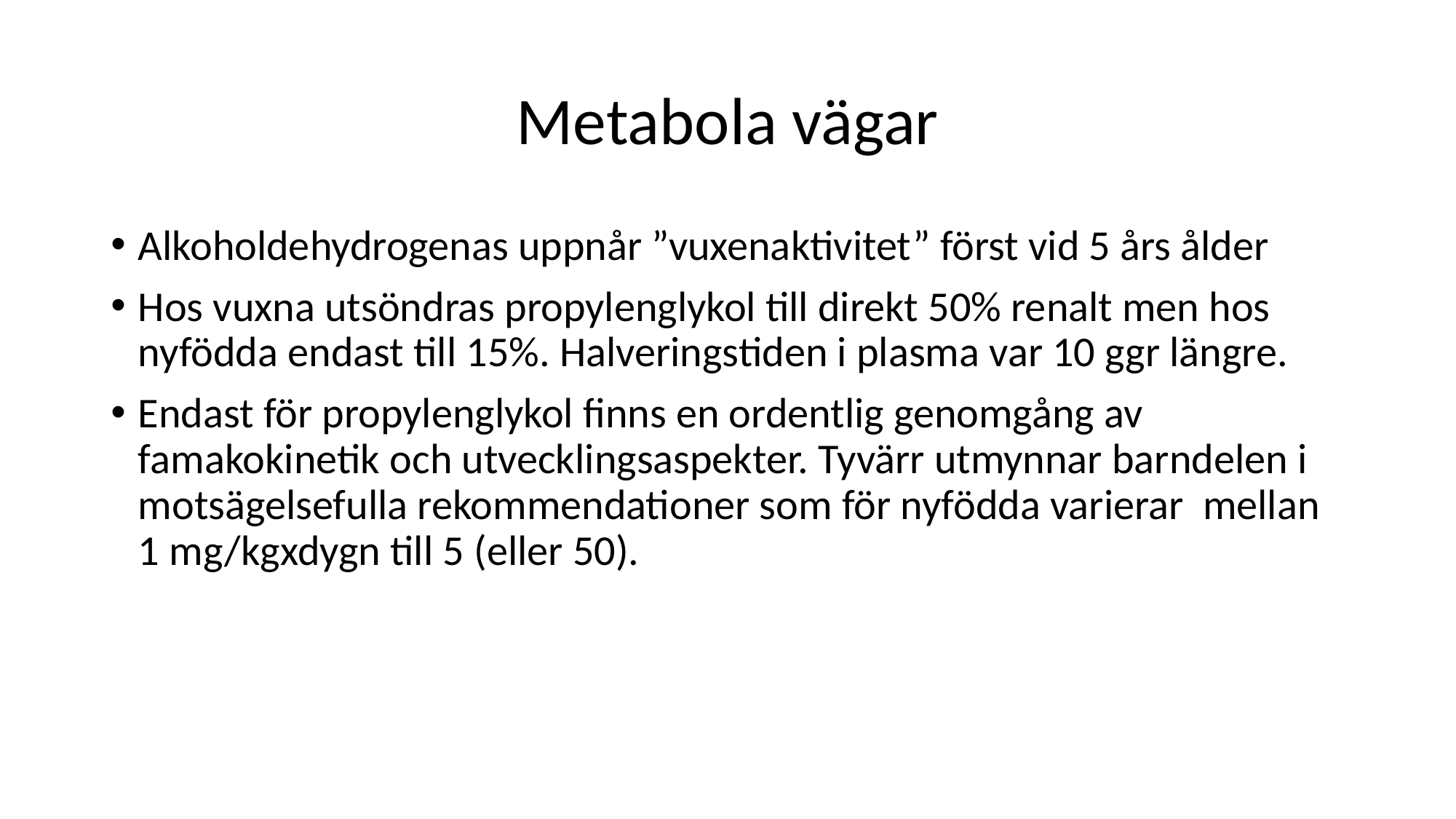

# Metabola vägar
Alkoholdehydrogenas uppnår ”vuxenaktivitet” först vid 5 års ålder
Hos vuxna utsöndras propylenglykol till direkt 50% renalt men hos nyfödda endast till 15%. Halveringstiden i plasma var 10 ggr längre.
Endast för propylenglykol finns en ordentlig genomgång av famakokinetik och utvecklingsaspekter. Tyvärr utmynnar barndelen i motsägelsefulla rekommendationer som för nyfödda varierar  mellan 1 mg/kgxdygn till 5 (eller 50).